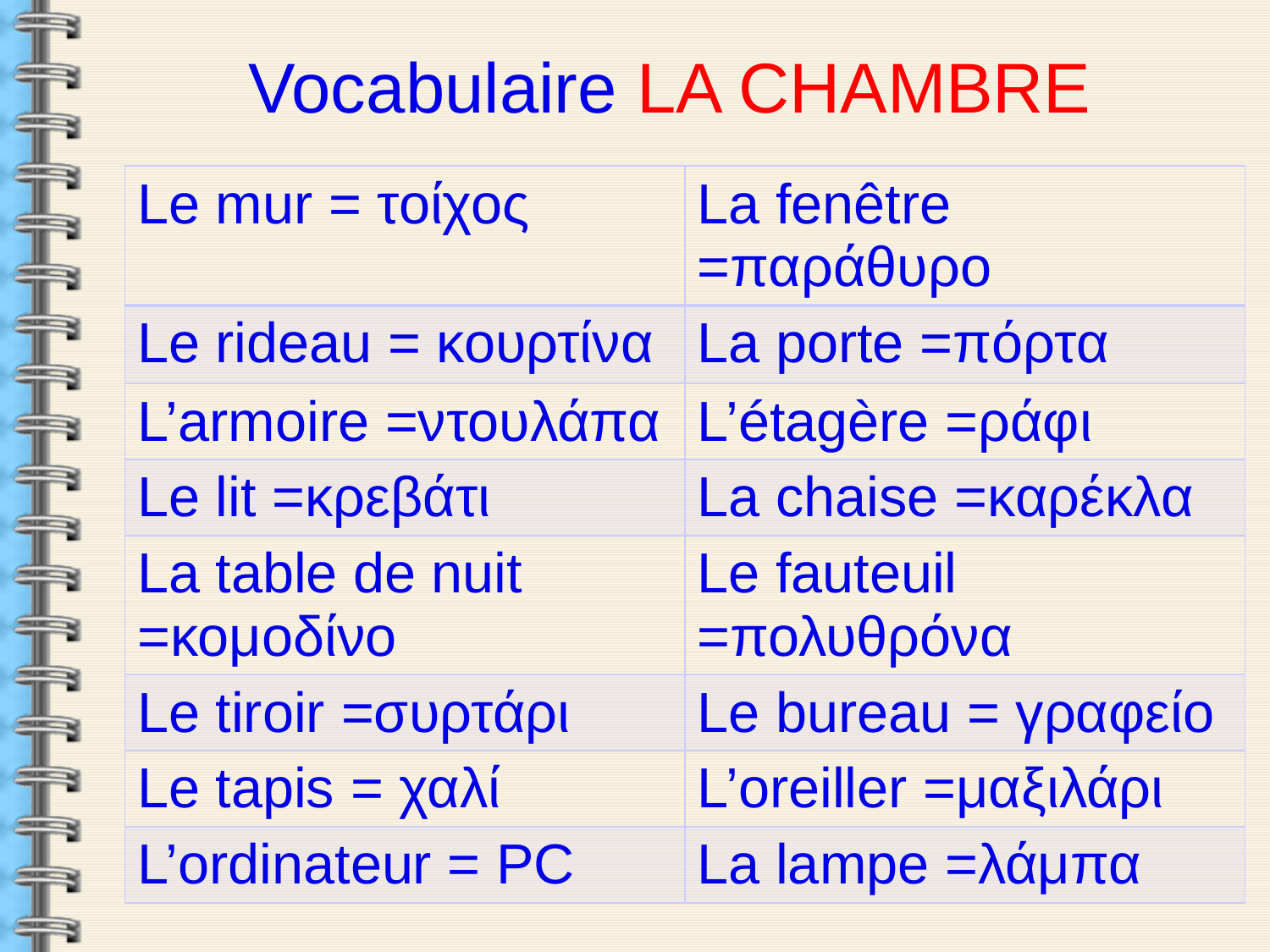

Vocabulaire LA CHAMBRE

| Le mur = τοίχος | La fenêtre =παράθυρο |
| --- | --- |
| Le rideau = κουρτίνα | La porte =πόρτα |
| L’armoire =ντουλάπα | L’étagère =ράφι |
| Le lit =κρεβάτι | La chaise =καρέκλα |
| La table de nuit =κομοδίνο | Le fauteuil =πολυθρόνα |
| Le tiroir =συρτάρι | Le bureau = γραφείο |
| Le tapis = χαλί | L’oreiller =μαξιλάρι |
| L’ordinateur = PC | La lampe =λάμπα |